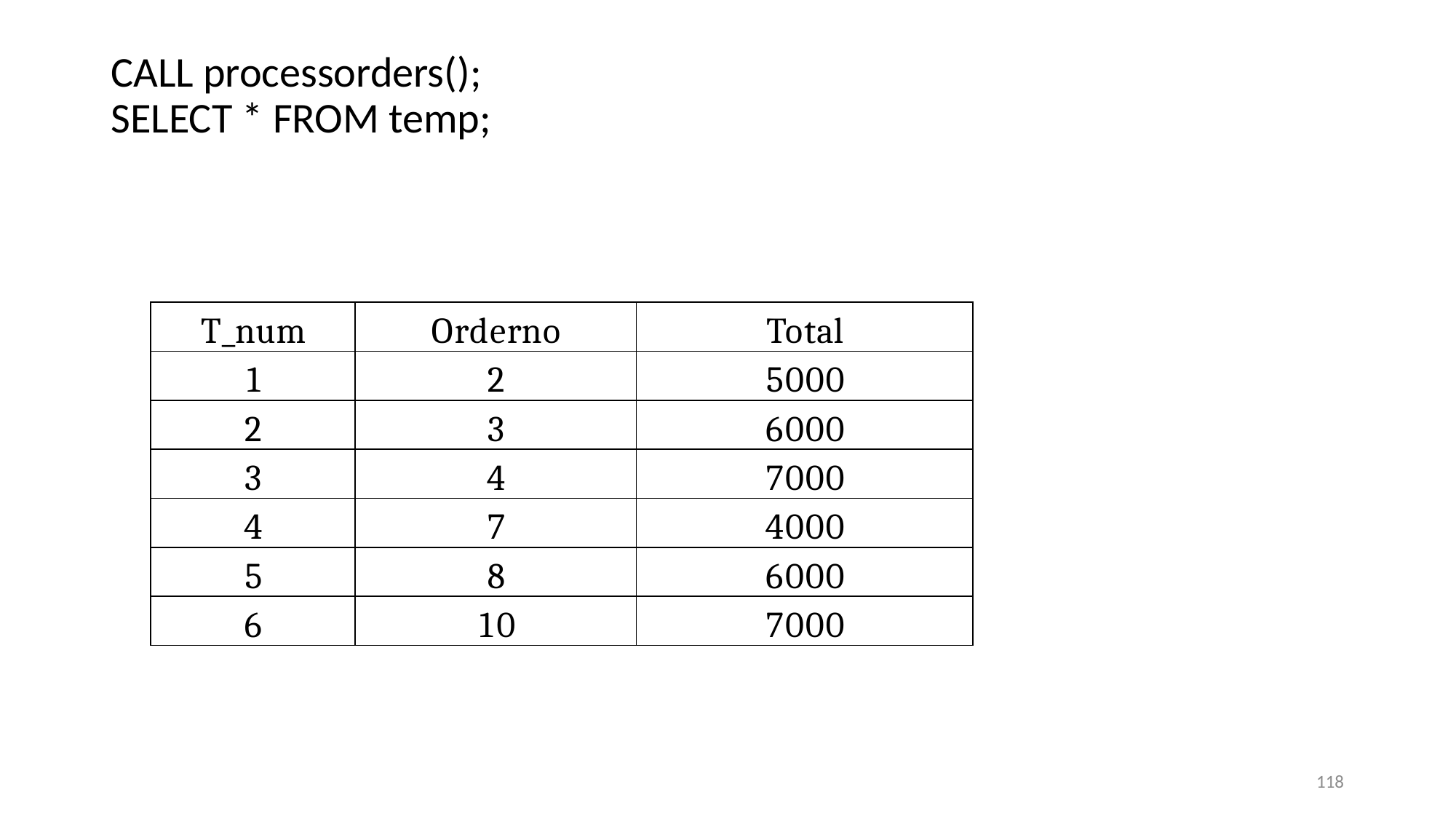

# CALL processorders(); SELECT * FROM temp;
| T\_num | Orderno | Total |
| --- | --- | --- |
| 1 | 2 | 5000 |
| 2 | 3 | 6000 |
| 3 | 4 | 7000 |
| 4 | 7 | 4000 |
| 5 | 8 | 6000 |
| 6 | 10 | 7000 |
118